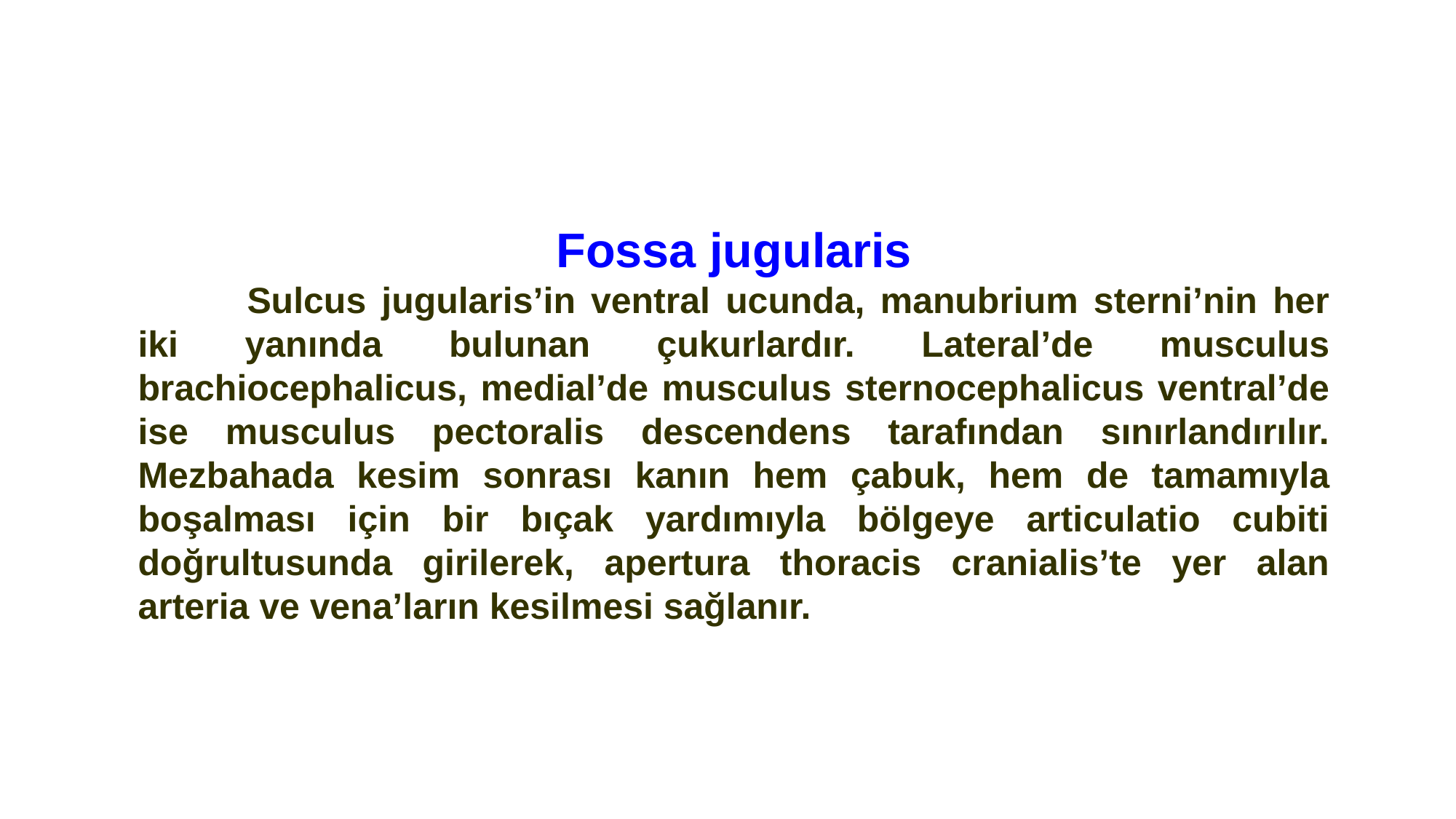

Fossa jugularis
	Sulcus jugularis’in ventral ucunda, manubrium sterni’nin her iki yanında bulunan çukurlardır. Lateral’de musculus brachiocephalicus, medial’de musculus sternocephalicus ventral’de ise musculus pectoralis descendens tarafından sınırlandırılır. Mezbahada kesim sonrası kanın hem çabuk, hem de tamamıyla boşalması için bir bıçak yardımıyla bölgeye articulatio cubiti doğrultusunda girilerek, apertura thoracis cranialis’te yer alan arteria ve vena’ların kesilmesi sağlanır.